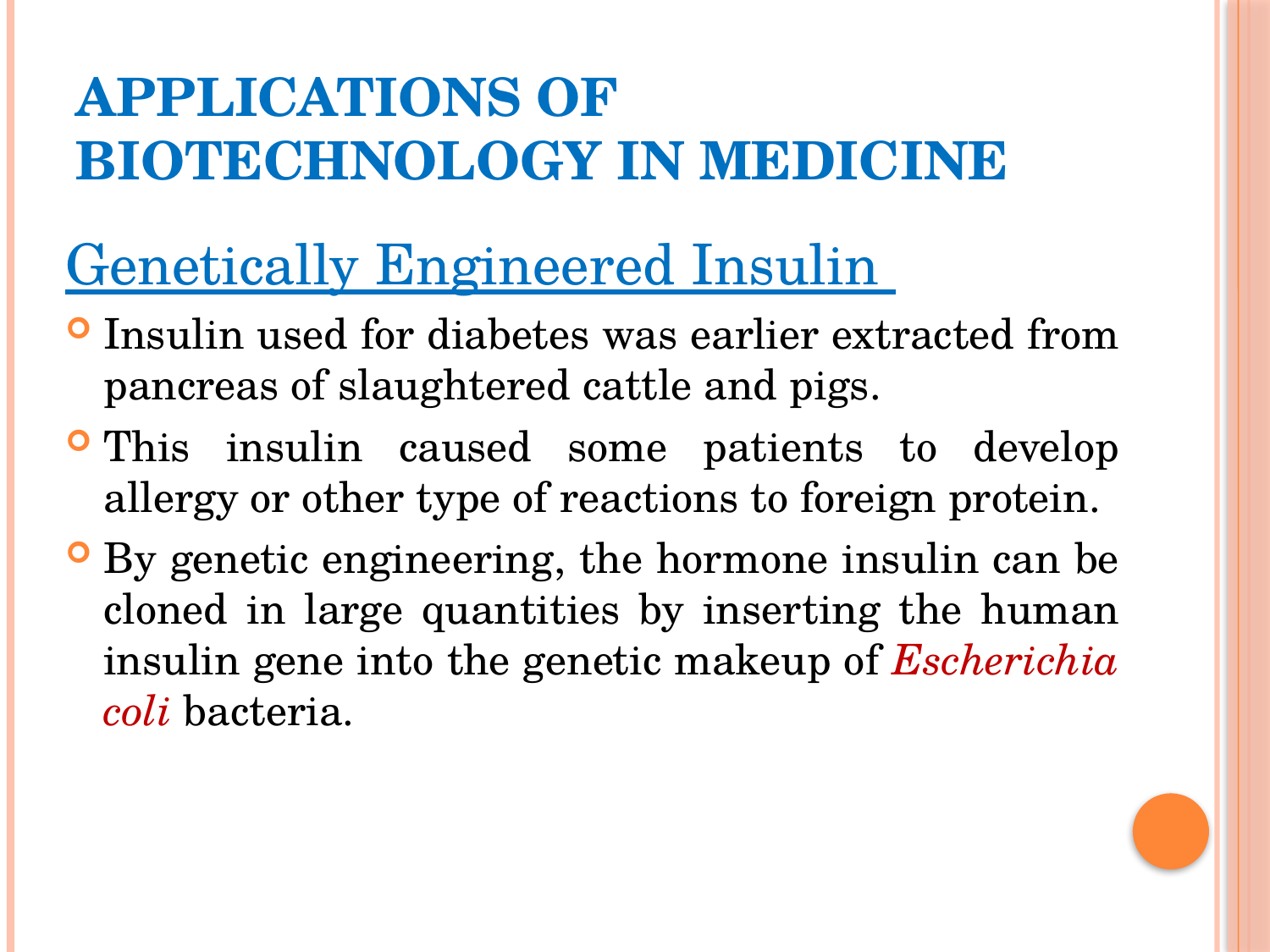

# Applications of Biotechnology in Medicine
Genetically Engineered Insulin
Insulin used for diabetes was earlier extracted from pancreas of slaughtered cattle and pigs.
This insulin caused some patients to develop allergy or other type of reactions to foreign protein.
By genetic engineering, the hormone insulin can be cloned in large quantities by inserting the human insulin gene into the genetic makeup of Escherichia coli bacteria.